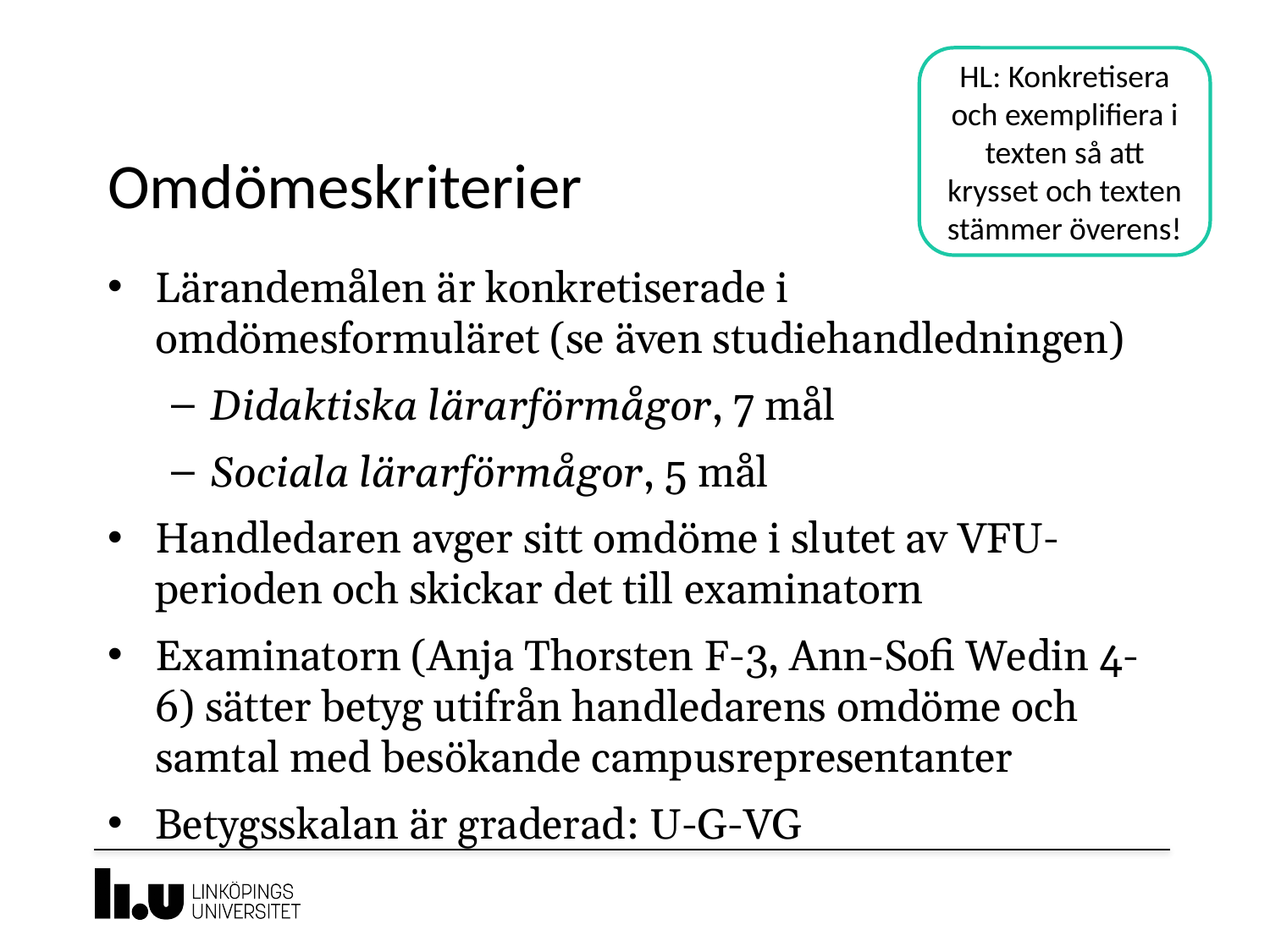

HL: Konkretisera och exemplifiera i texten så att krysset och texten stämmer överens!
# Omdömeskriterier
Lärandemålen är konkretiserade i omdömesformuläret (se även studiehandledningen)
Didaktiska lärarförmågor, 7 mål
Sociala lärarförmågor, 5 mål
Handledaren avger sitt omdöme i slutet av VFU-perioden och skickar det till examinatorn
Examinatorn (Anja Thorsten F-3, Ann-Sofi Wedin 4-6) sätter betyg utifrån handledarens omdöme och samtal med besökande campusrepresentanter
Betygsskalan är graderad: U-G-VG